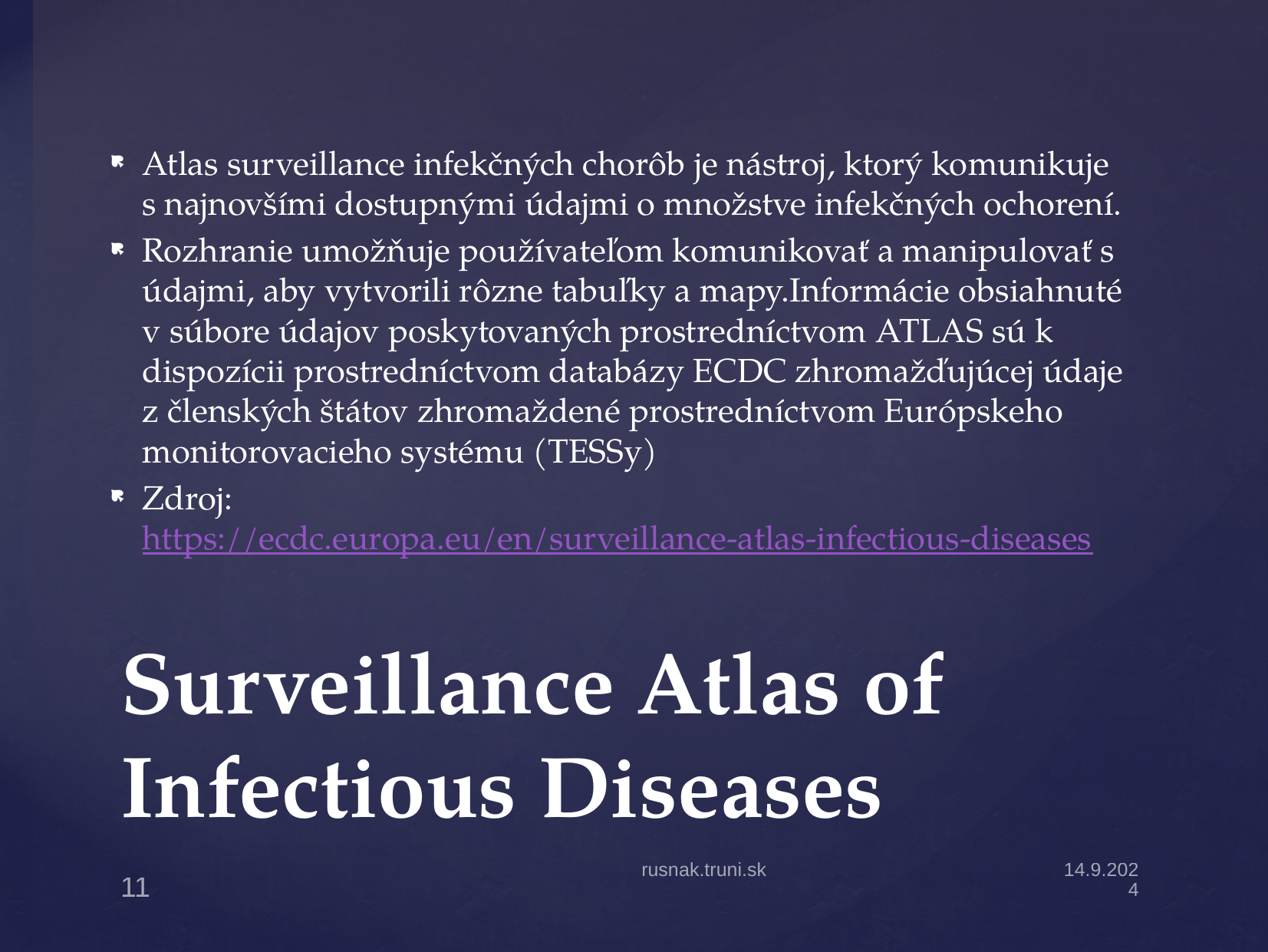

Atlas surveillance infekčných chorôb je nástroj, ktorý komunikuje s najnovšími dostupnými údajmi o množstve infekčných ochorení.
Rozhranie umožňuje používateľom komunikovať a manipulovať s údajmi, aby vytvorili rôzne tabuľky a mapy.Informácie obsiahnuté v súbore údajov poskytovaných prostredníctvom ATLAS sú k dispozícii prostredníctvom databázy ECDC zhromažďujúcej údaje z členských štátov zhromaždené prostredníctvom Európskeho monitorovacieho systému (TESSy)
Zdroj: https://ecdc.europa.eu/en/surveillance-atlas-infectious-diseases
# Surveillance Atlas of Infectious Diseases
rusnak.truni.sk
14.9.2024
11